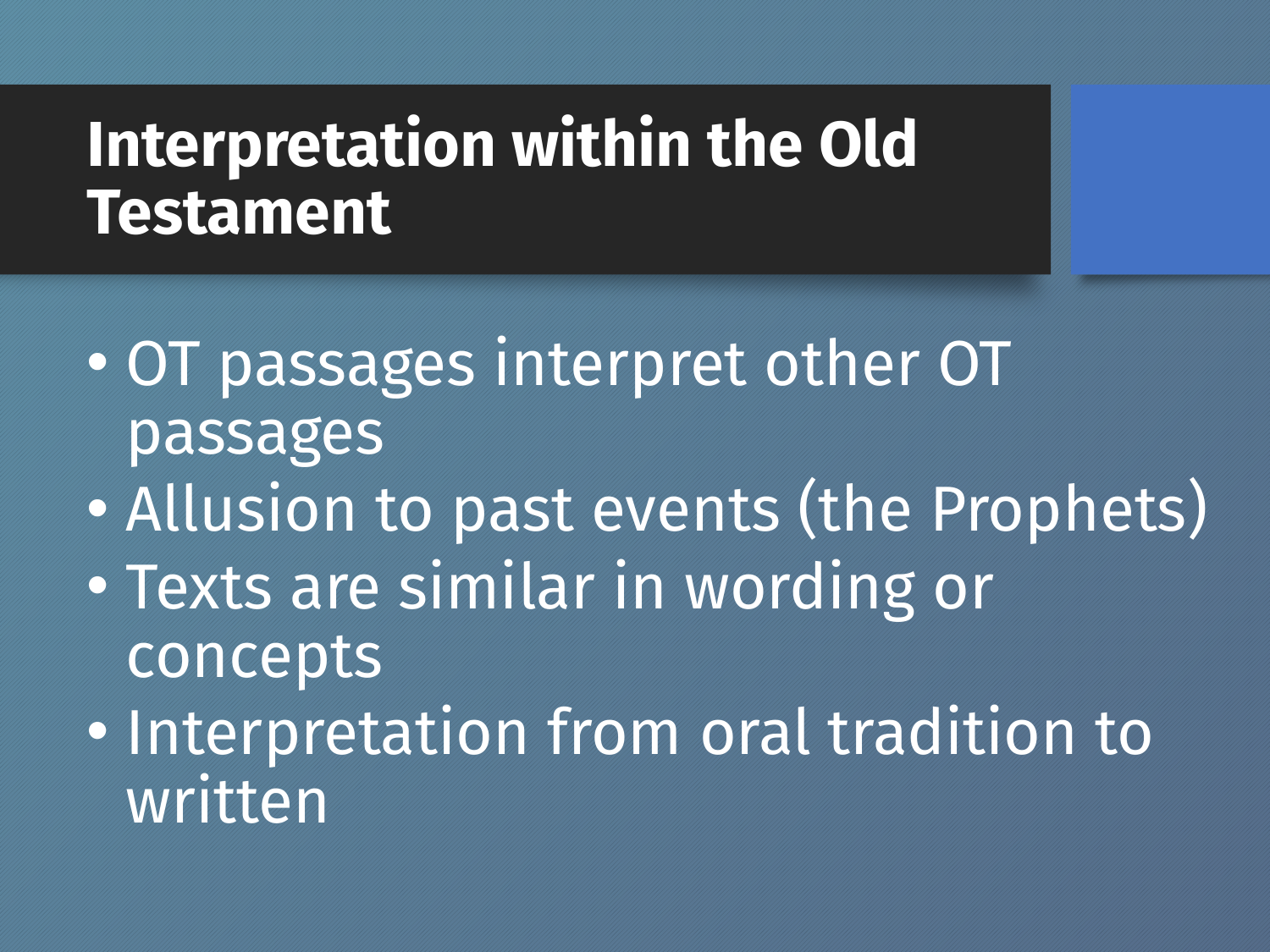

# Interpretation within the Old Testament
OT passages interpret other OT passages
Allusion to past events (the Prophets)
Texts are similar in wording or concepts
Interpretation from oral tradition to written